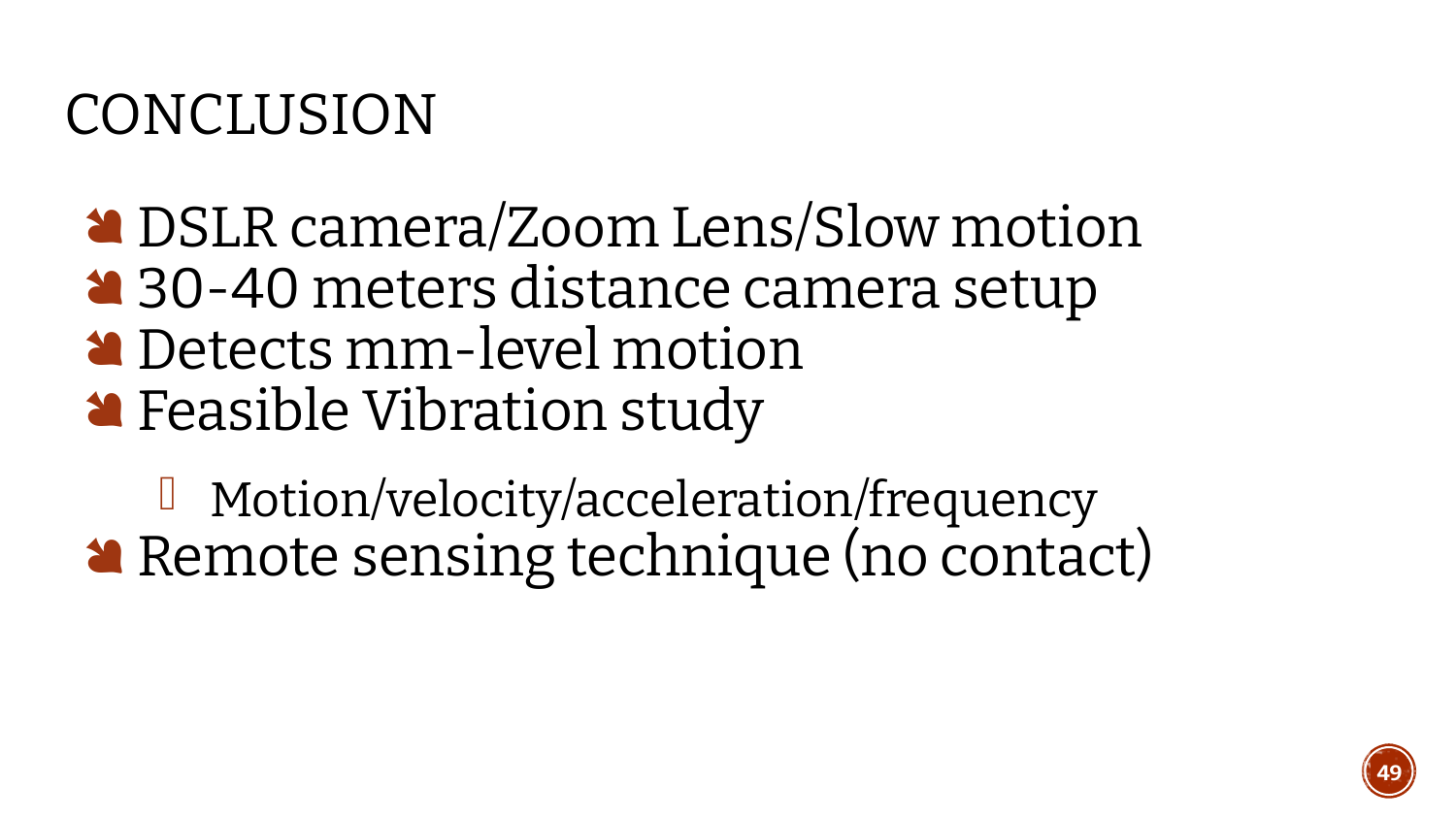

# Conclusion
DSLR camera/Zoom Lens/Slow motion
30-40 meters distance camera setup
Detects mm-level motion
Feasible Vibration study
Motion/velocity/acceleration/frequency
Remote sensing technique (no contact)
49